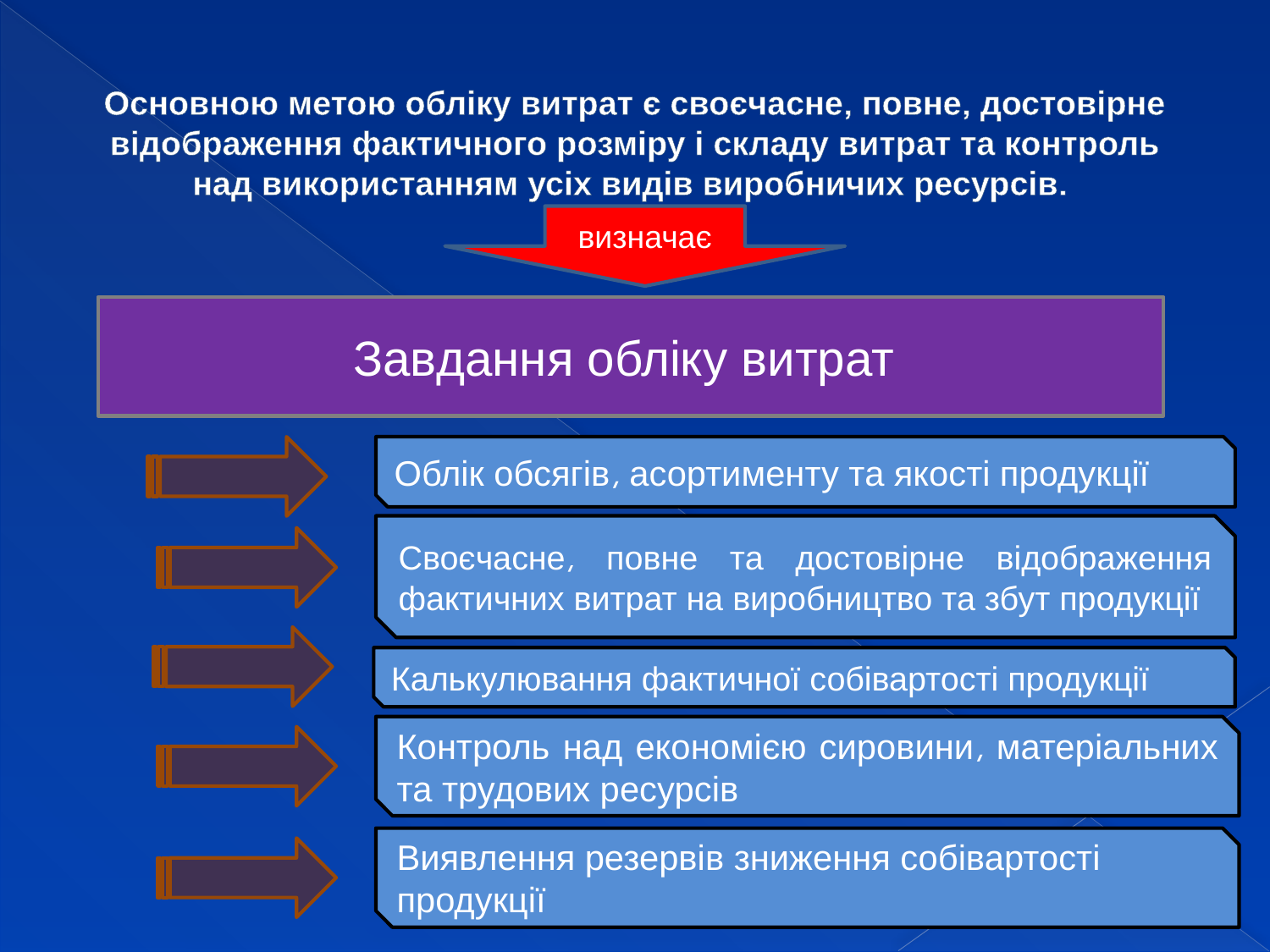

# Основною метою обліку витрат є своєчасне, повне, достовірне відображення фактичного розміру і складу витрат та контроль над використанням усіх видів виробничих ресурсів.
визначає
Завдання обліку витрат

Облік обсягів, асортименту та якості продукції
Своєчасне, повне та достовірне відображення фактичних витрат на виробництво та збут продукції

Калькулювання фактичної собівартості продукції
Контроль над економією сировини, матеріальних та трудових ресурсів

Виявлення резервів зниження собівартості продукції